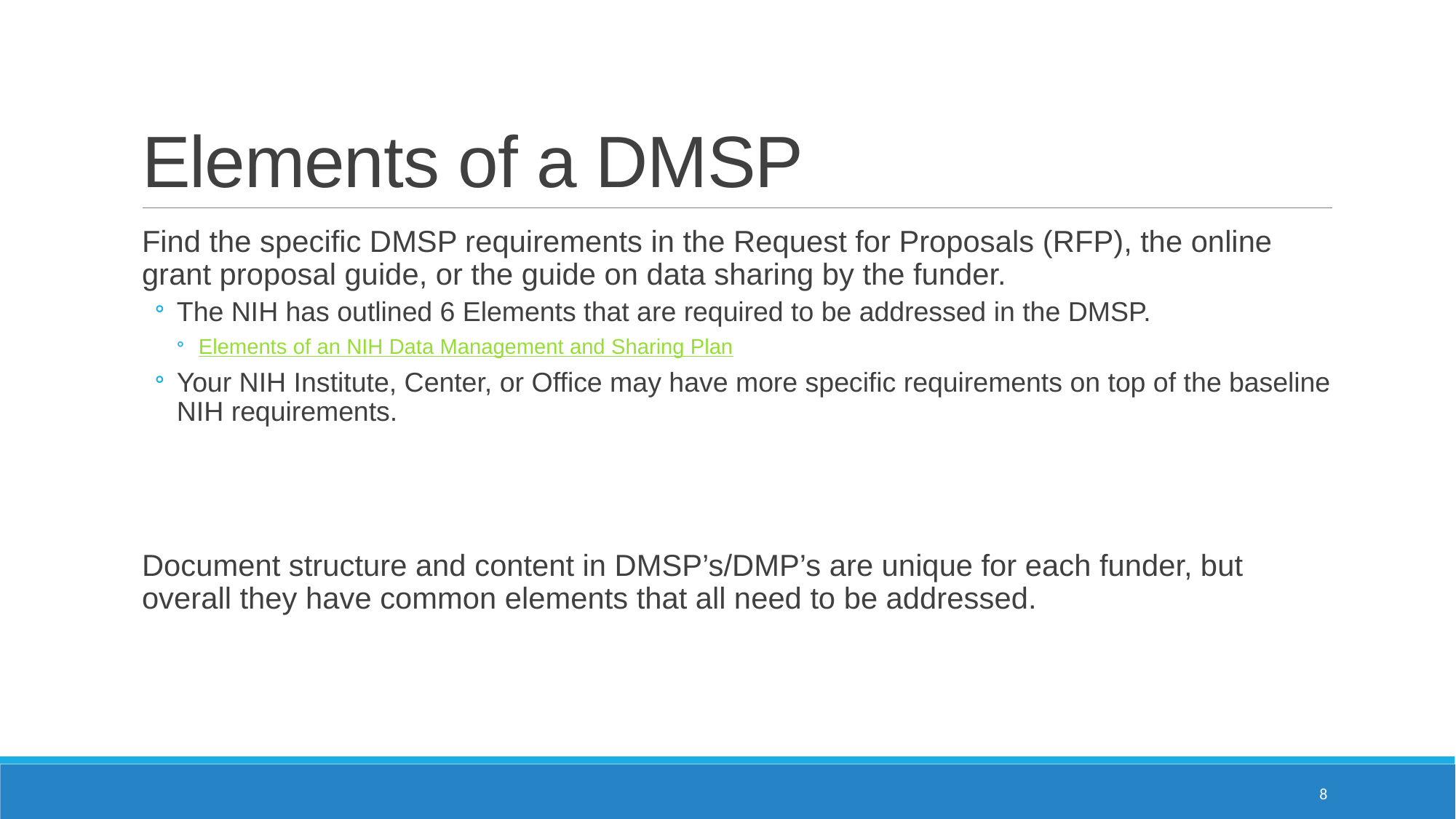

# Elements of a DMSP
Find the specific DMSP requirements in the Request for Proposals (RFP), the online grant proposal guide, or the guide on data sharing by the funder.
The NIH has outlined 6 Elements that are required to be addressed in the DMSP.
Elements of an NIH Data Management and Sharing Plan
Your NIH Institute, Center, or Office may have more specific requirements on top of the baseline NIH requirements.

Document structure and content in DMSP’s/DMP’s are unique for each funder, but overall they have common elements that all need to be addressed.
8